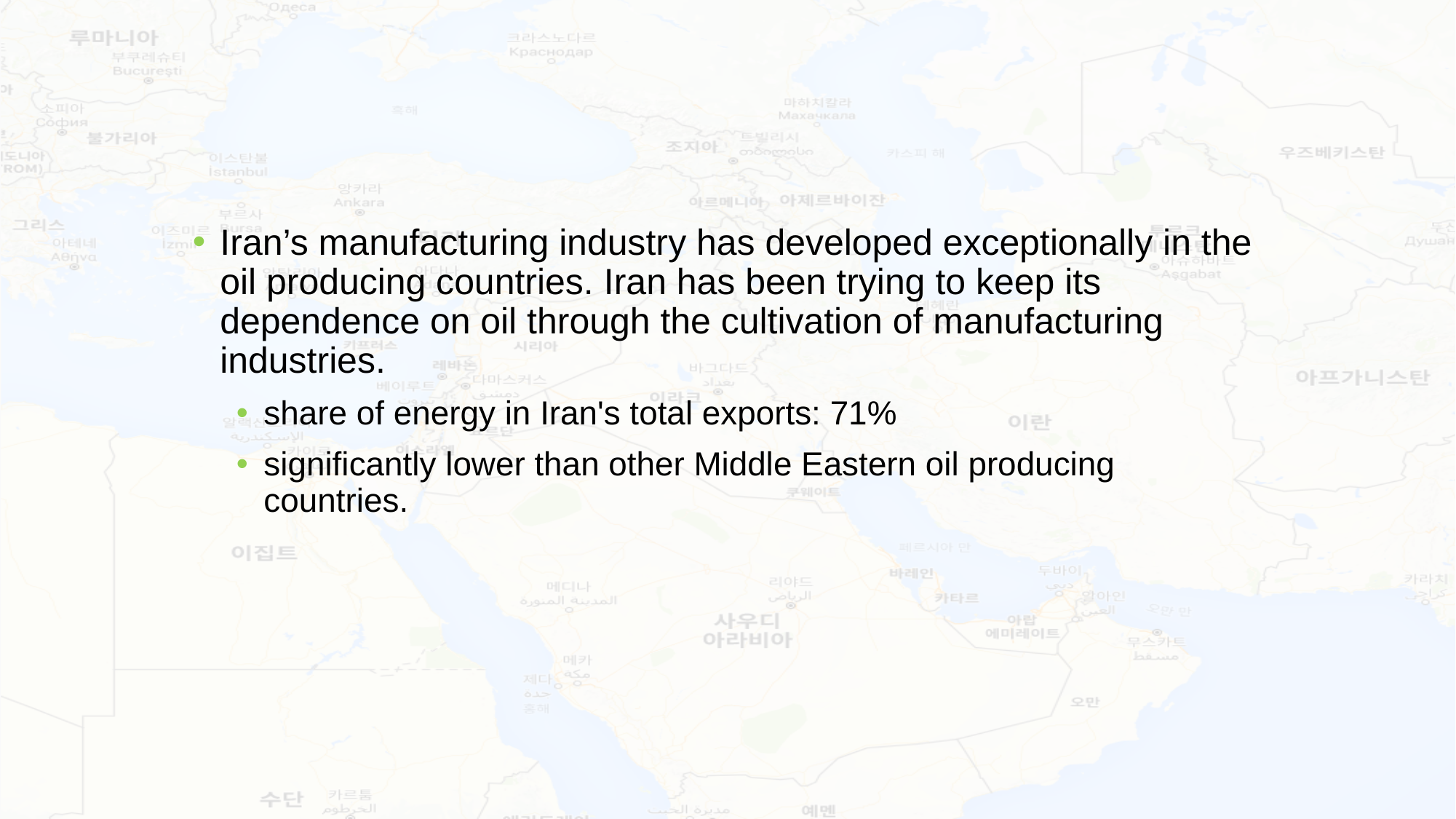

Iran’s manufacturing industry has developed exceptionally in the oil producing countries. Iran has been trying to keep its dependence on oil through the cultivation of manufacturing industries.
share of energy in Iran's total exports: 71%
significantly lower than other Middle Eastern oil producing countries.